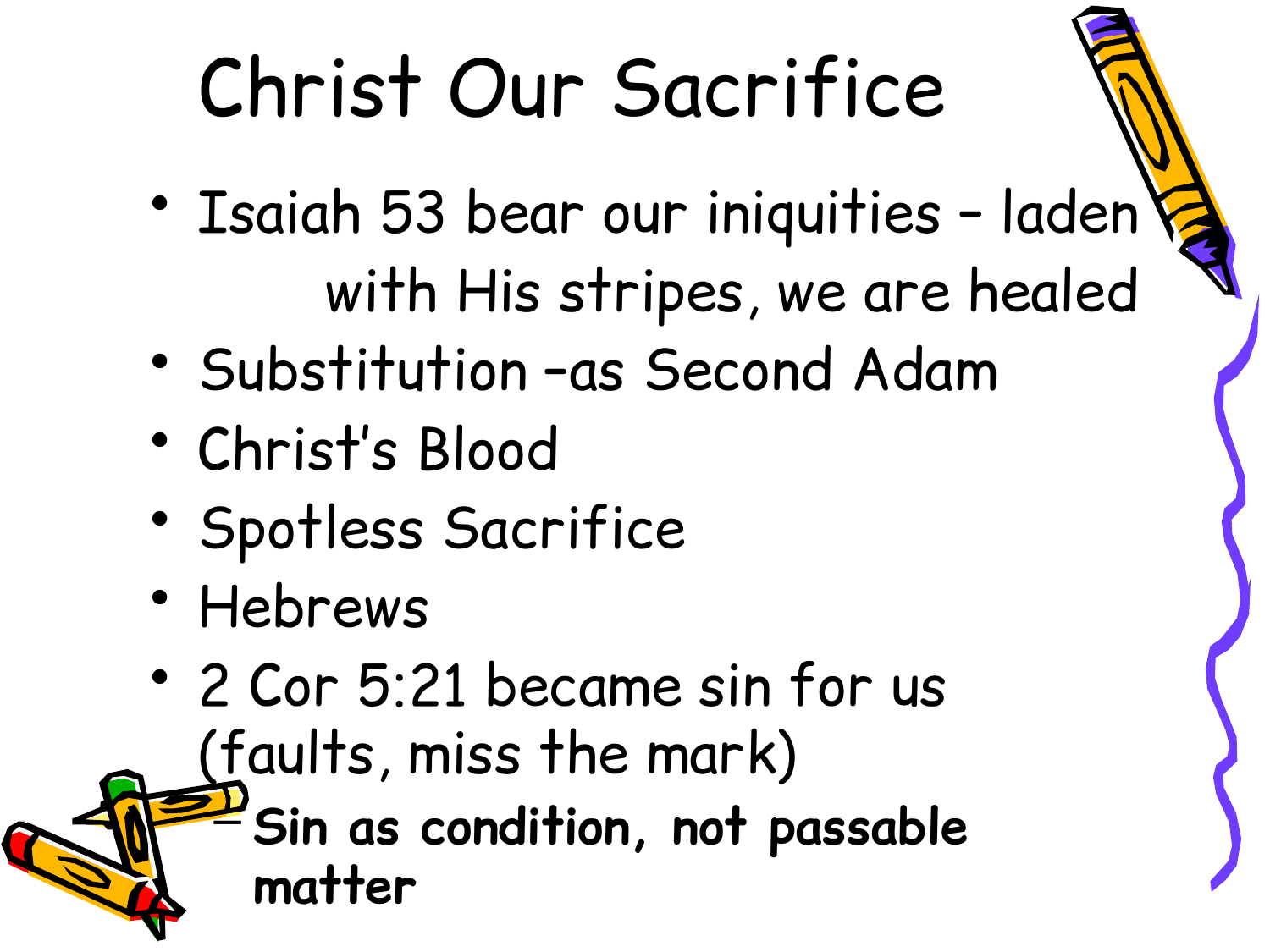

# Christ Our Sacrifice
Isaiah 53 bear our iniquities – laden
		with His stripes, we are healed
Substitution –as Second Adam
Christ’s Blood
Spotless Sacrifice
Hebrews
2 Cor 5:21 became sin for us 	(faults, miss the mark)
Sin as condition, not passable matter